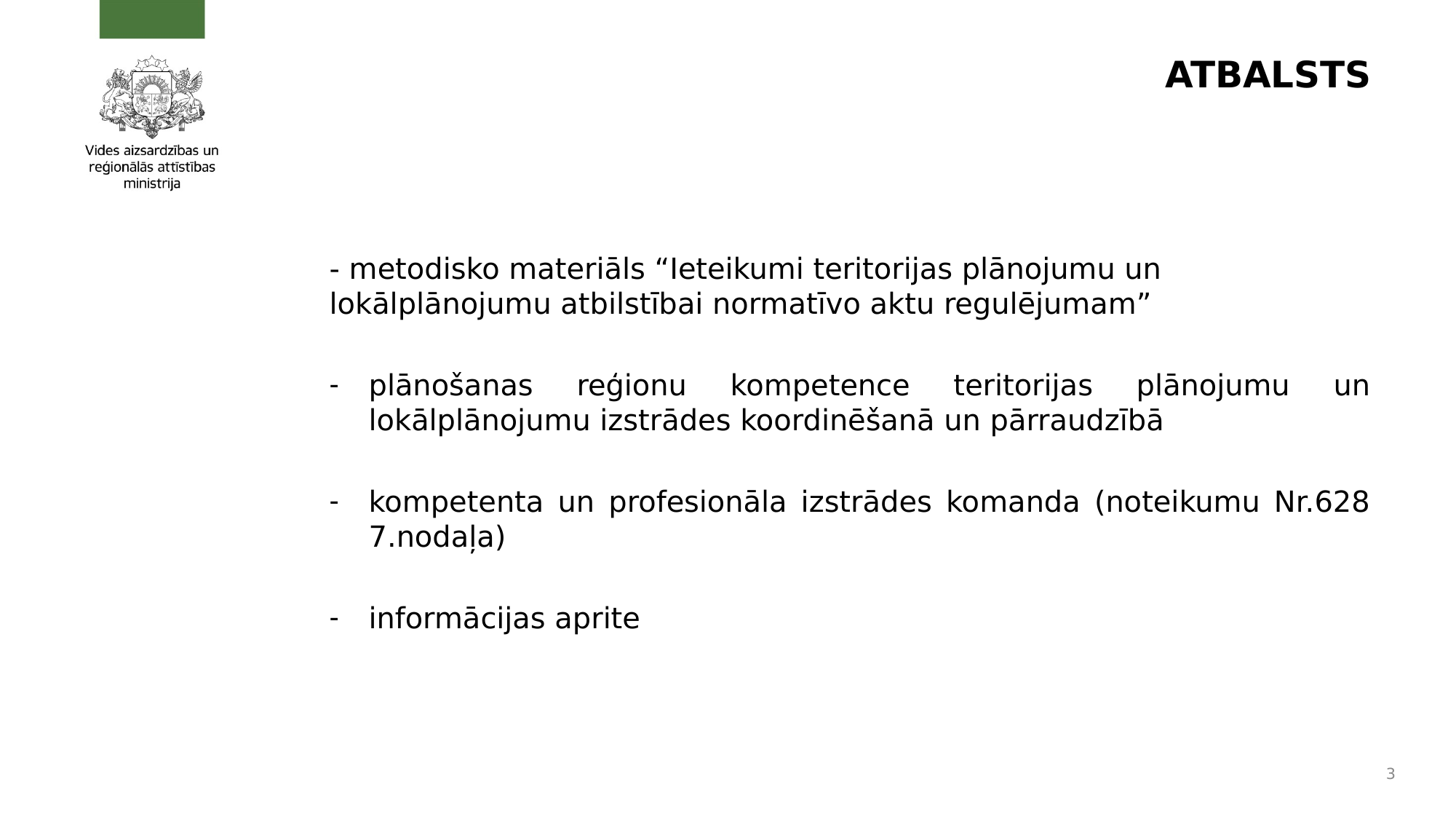

# ATBALSTS

- metodisko materiāls “Ieteikumi teritorijas plānojumu un       lokālplānojumu atbilstībai normatīvo aktu regulējumam”

plānošanas reģionu kompetence teritorijas plānojumu un lokālplānojumu izstrādes koordinēšanā un pārraudzībā

kompetenta un profesionāla izstrādes komanda (noteikumu Nr.628 7.nodaļa)

informācijas aprite
3